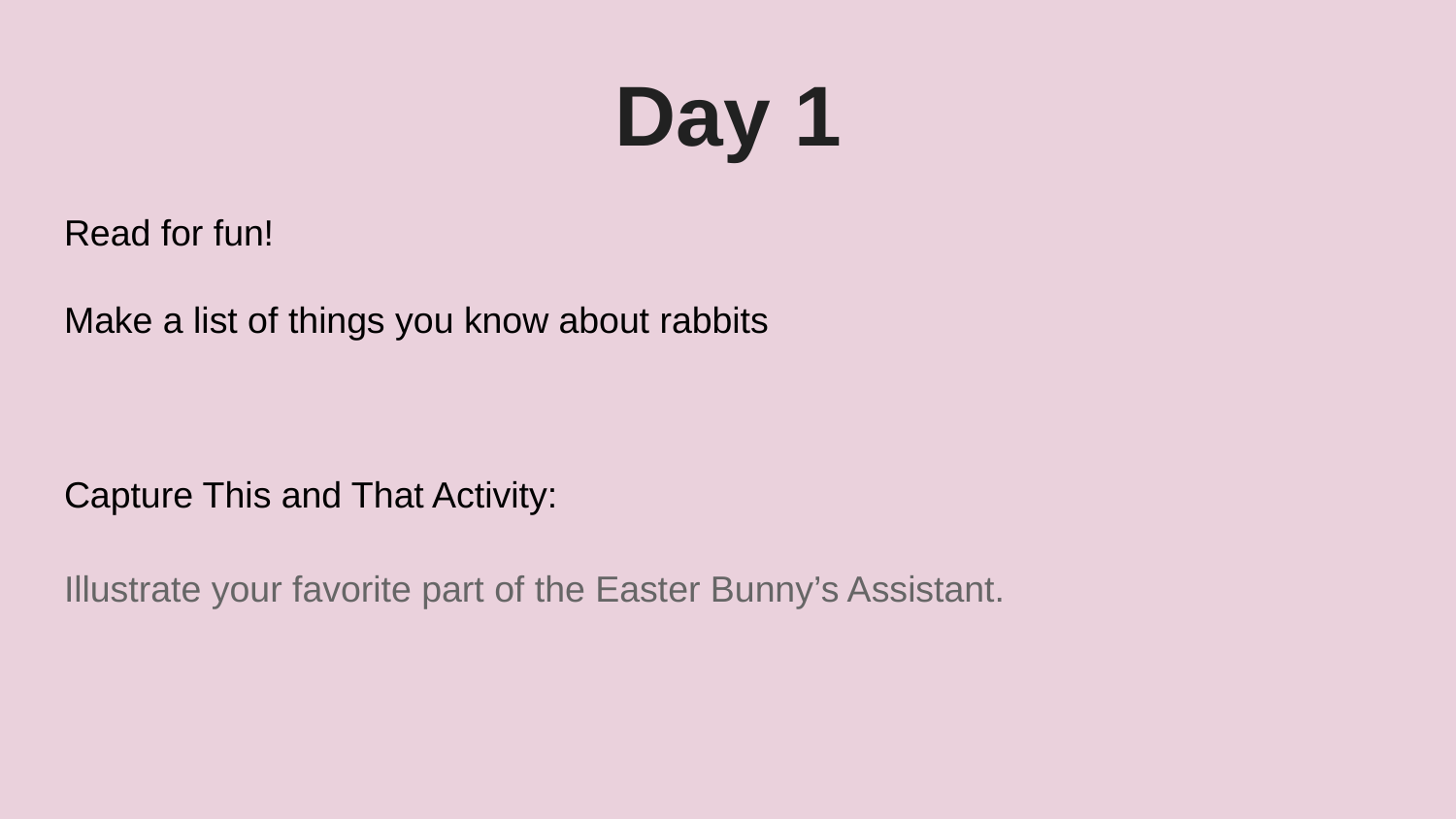

# Day 1

Read for fun!

Make a list of things you know about rabbits

Capture This and That Activity:

Illustrate your favorite part of the Easter Bunny’s Assistant.